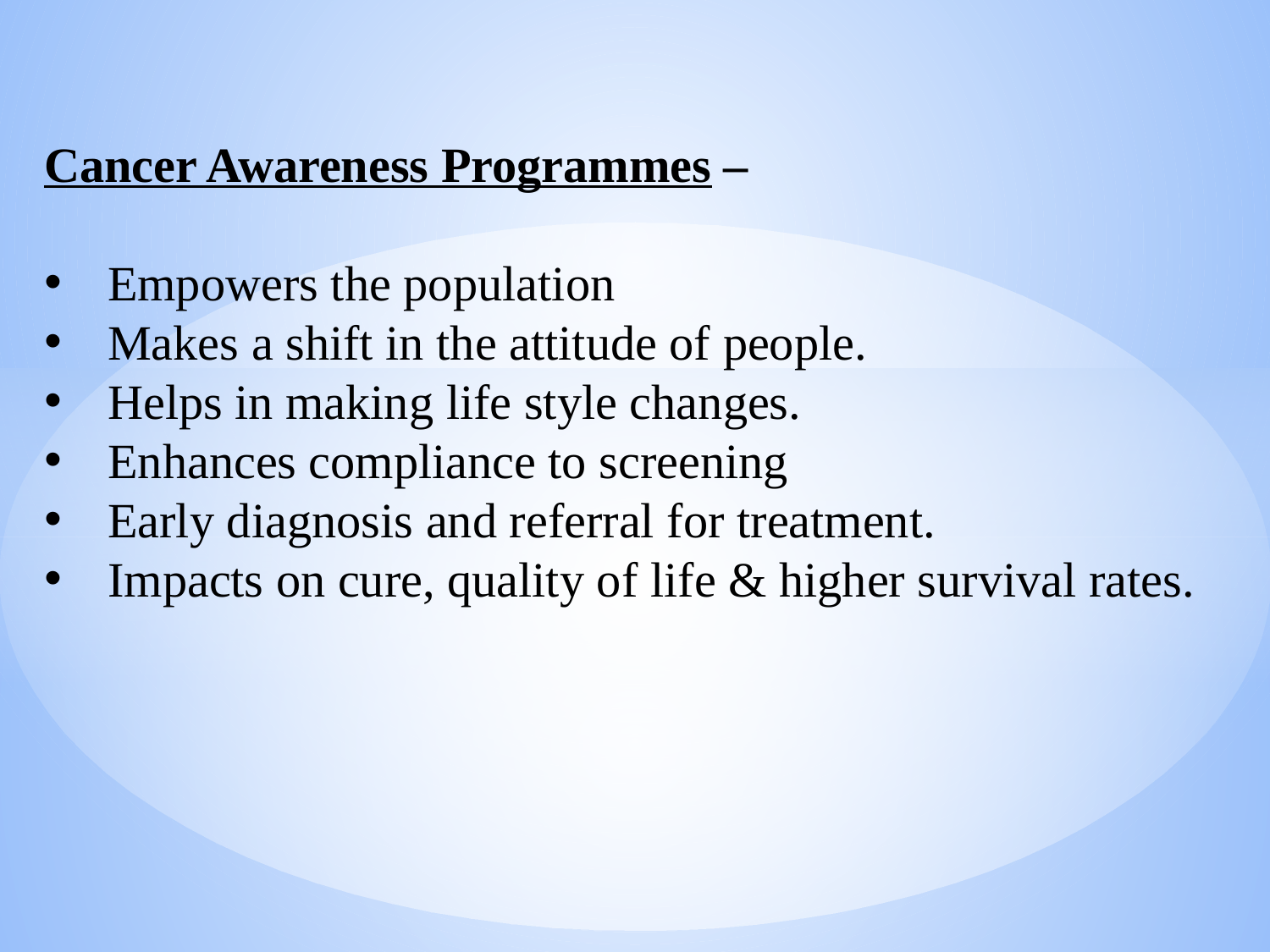

Cancer Awareness Programmes –

Empowers the population
Makes a shift in the attitude of people.
Helps in making life style changes.
Enhances compliance to screening
Early diagnosis and referral for treatment.
Impacts on cure, quality of life & higher survival rates.